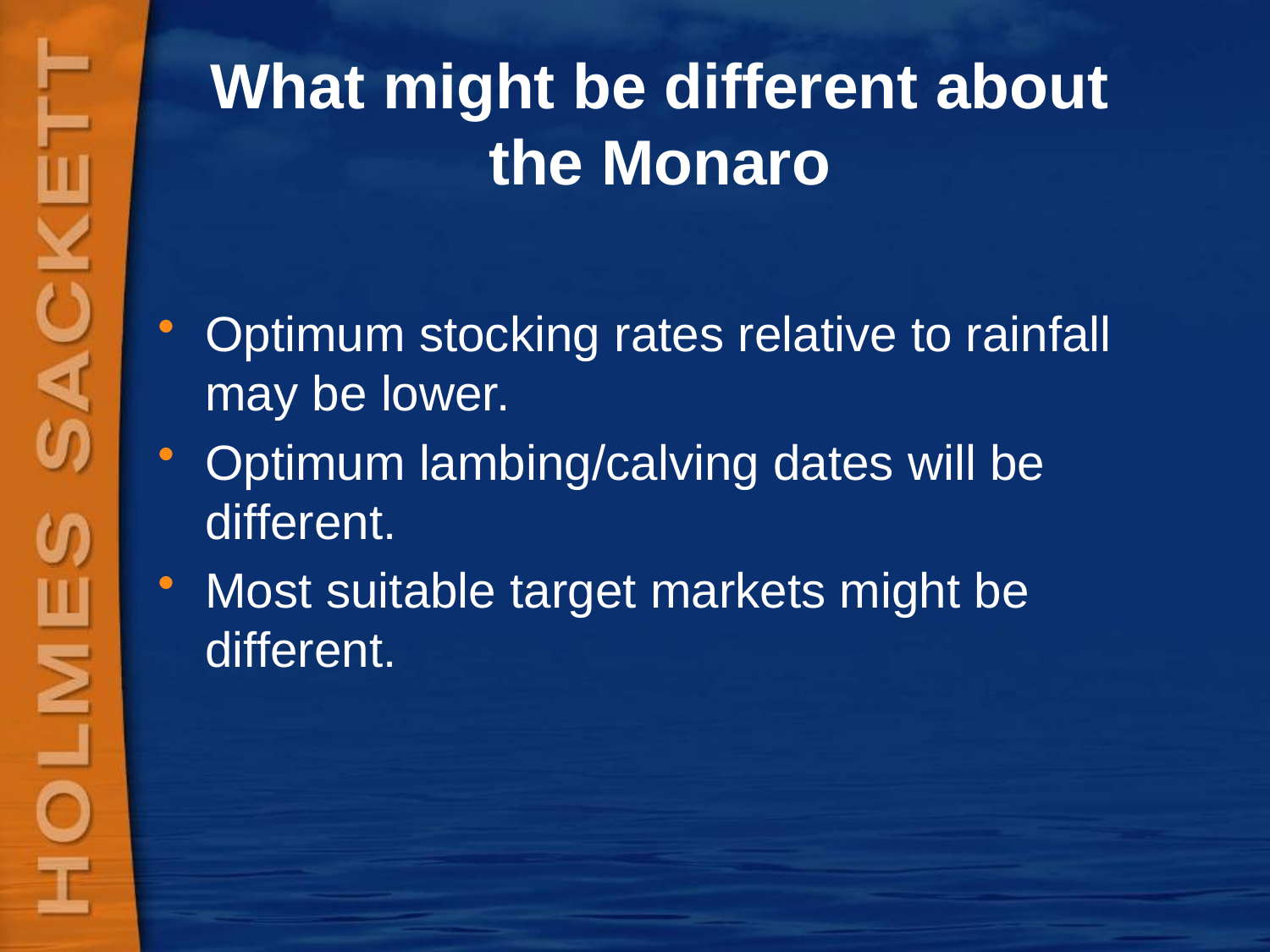

# What might be different about the Monaro
Optimum stocking rates relative to rainfall may be lower.
Optimum lambing/calving dates will be different.
Most suitable target markets might be different.